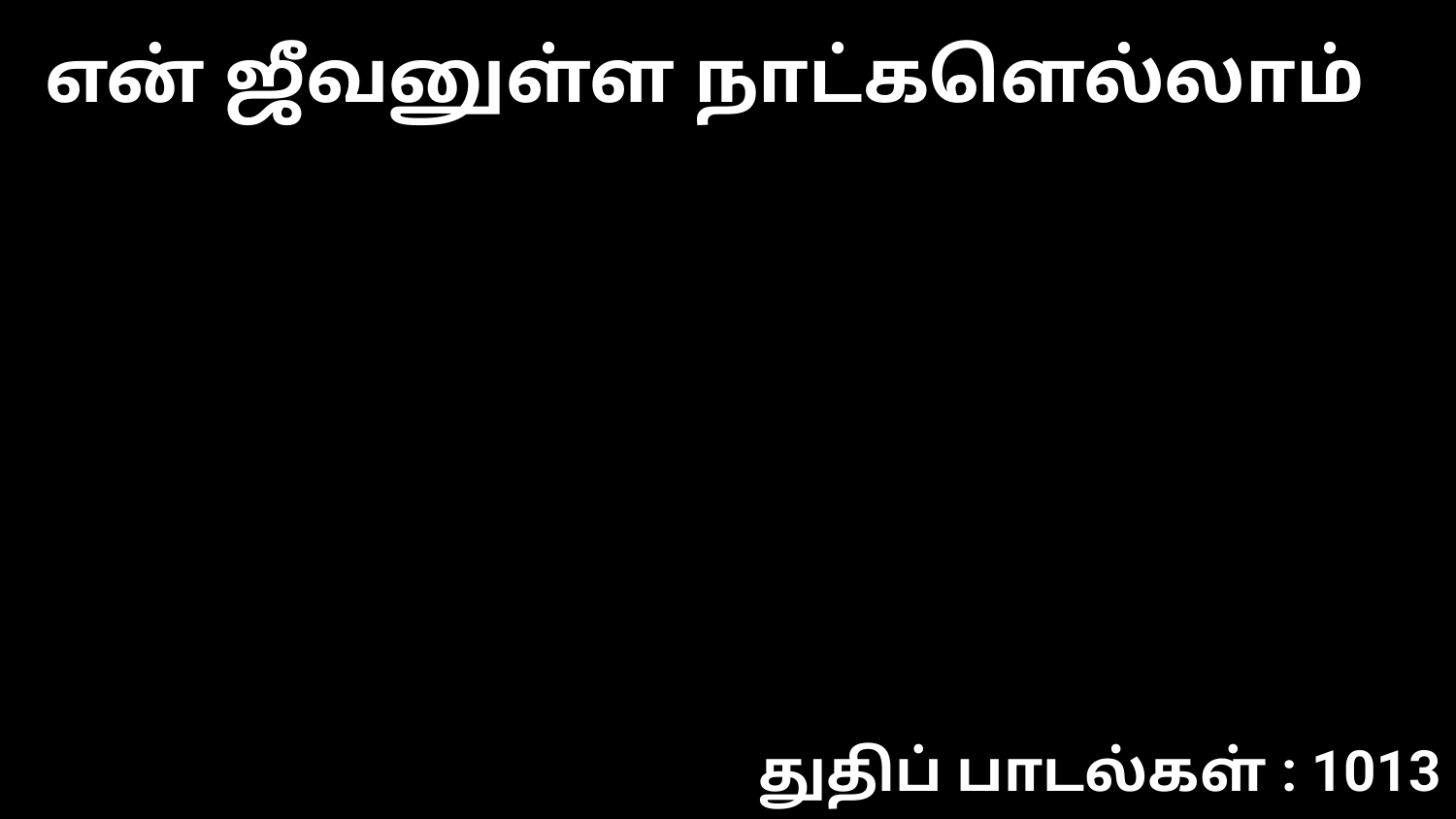

என் ஜீவனுள்ள நாட்களெல்லாம்
துதிப் பாடல்கள் : 1013